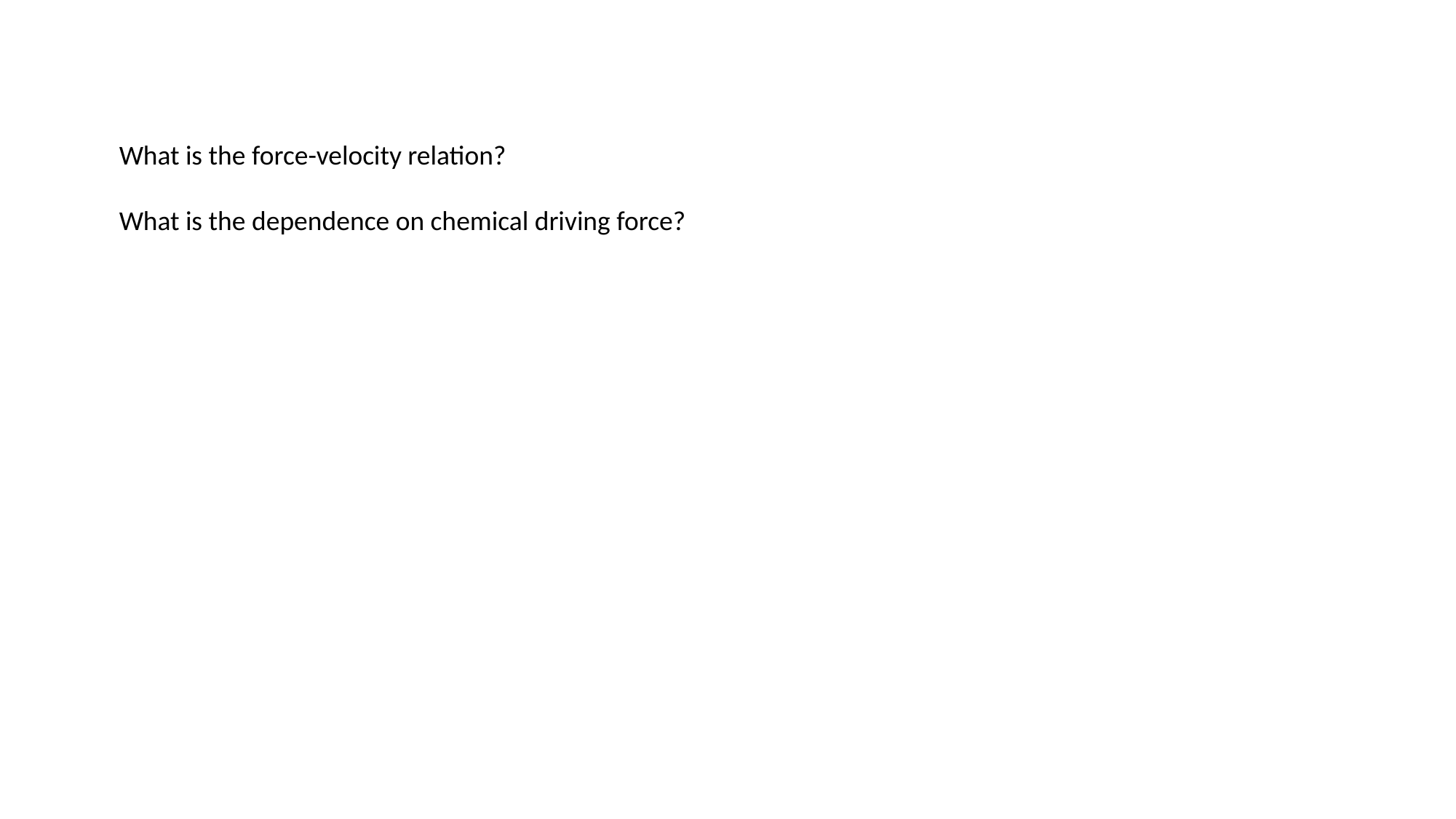

What is the force-velocity relation?

What is the dependence on chemical driving force?